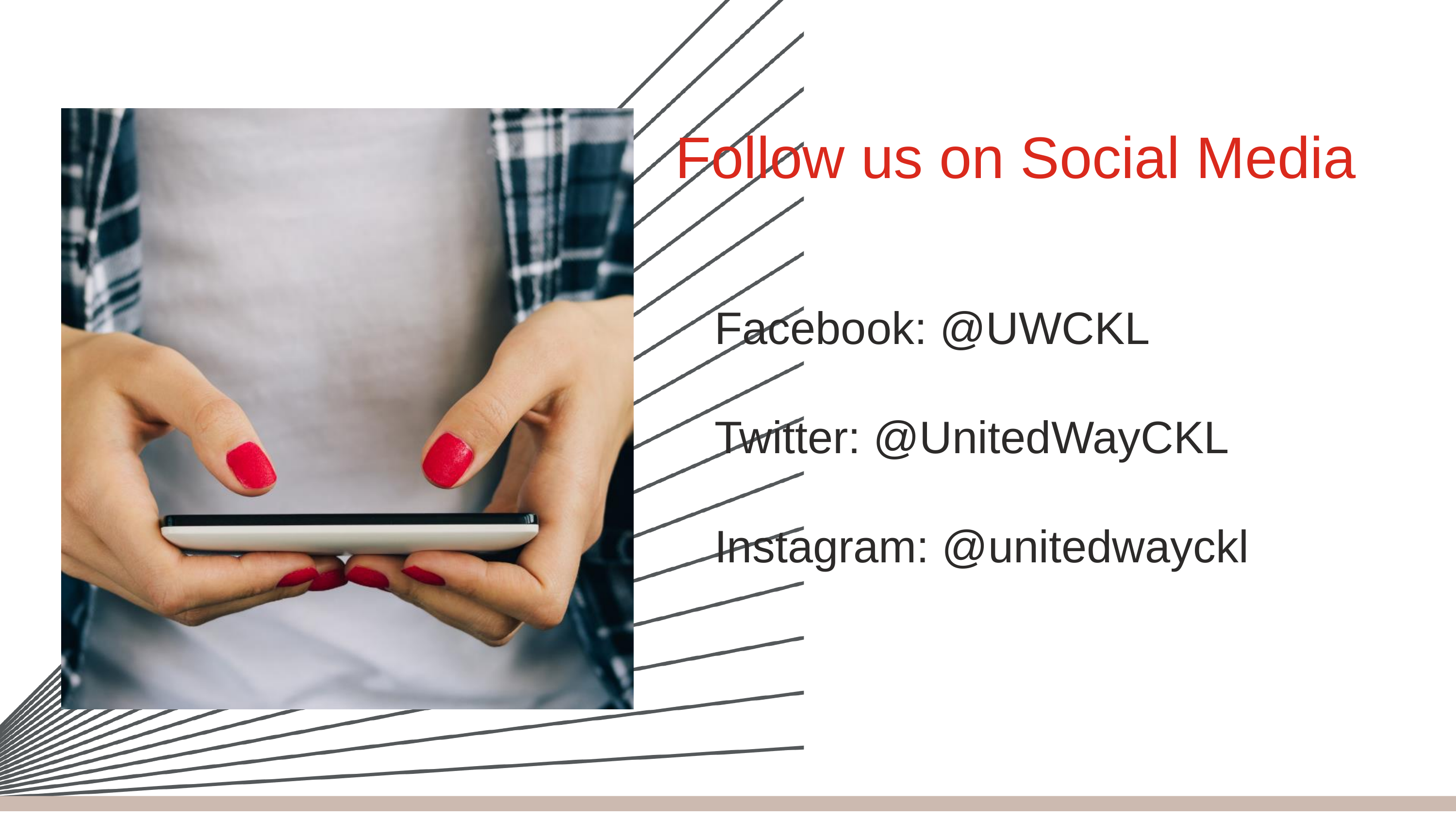

Follow us on Social Media
Facebook: @UWCKL

Twitter: @UnitedWayCKL

Instagram: @unitedwayckl